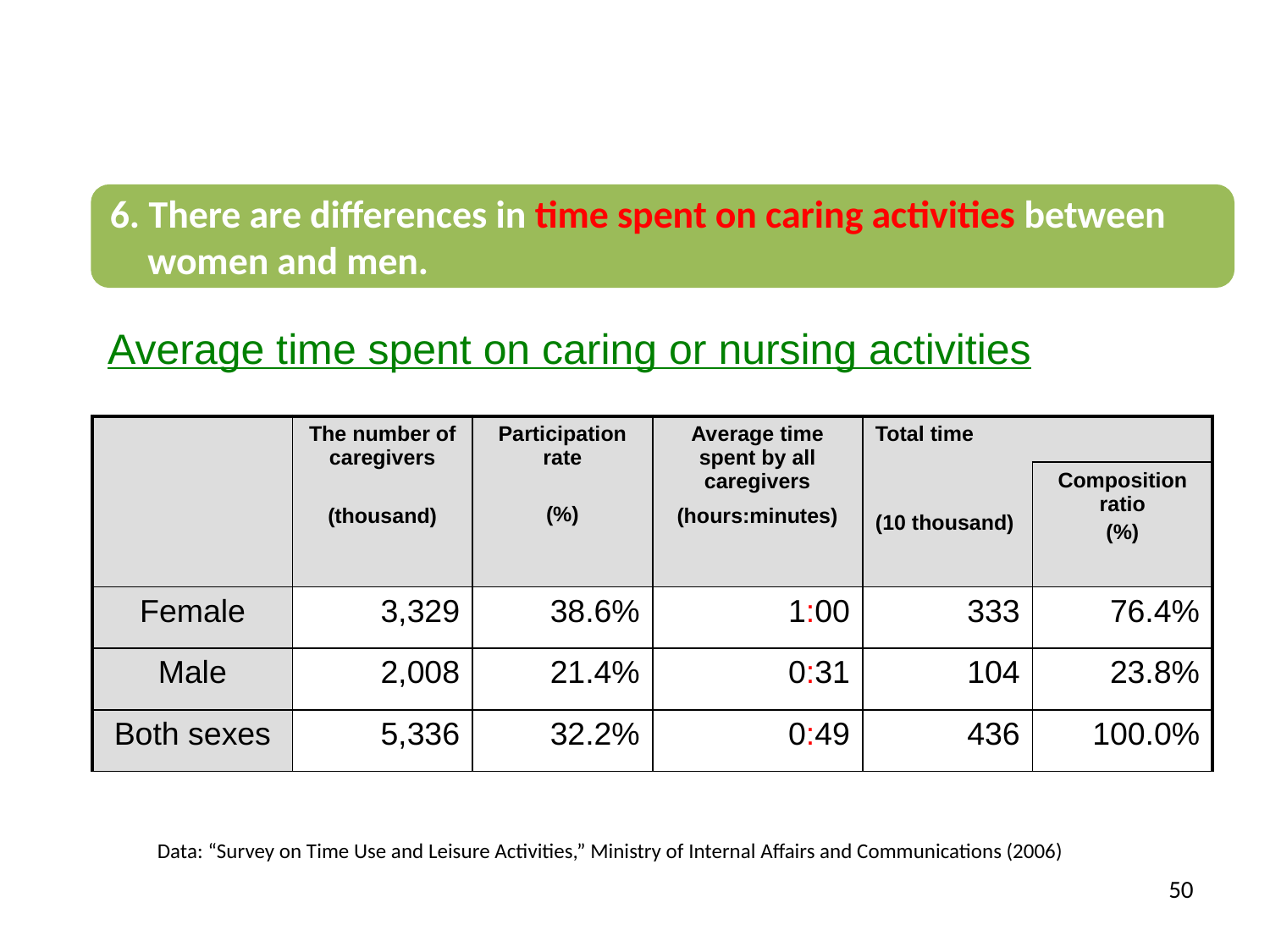

6. There are differences in time spent on caring activities between women and men.
Average time spent on caring or nursing activities
|  | The number of caregivers (thousand) | Participation rate (%) | Average time spent by all caregivers (hours:minutes) | Total time |  |
| --- | --- | --- | --- | --- | --- |
|  |  |  |  | (10 thousand) | Composition ratio (%) |
| Female | 3,329 | 38.6% | 1:00 | 333 | 76.4% |
| Male | 2,008 | 21.4% | 0:31 | 104 | 23.8% |
| Both sexes | 5,336 | 32.2% | 0:49 | 436 | 100.0% |
(Weekly average, persons aged 15 years old and over)
Data: “Survey on Time Use and Leisure Activities,” Ministry of Internal Affairs and Communications (2006)
50